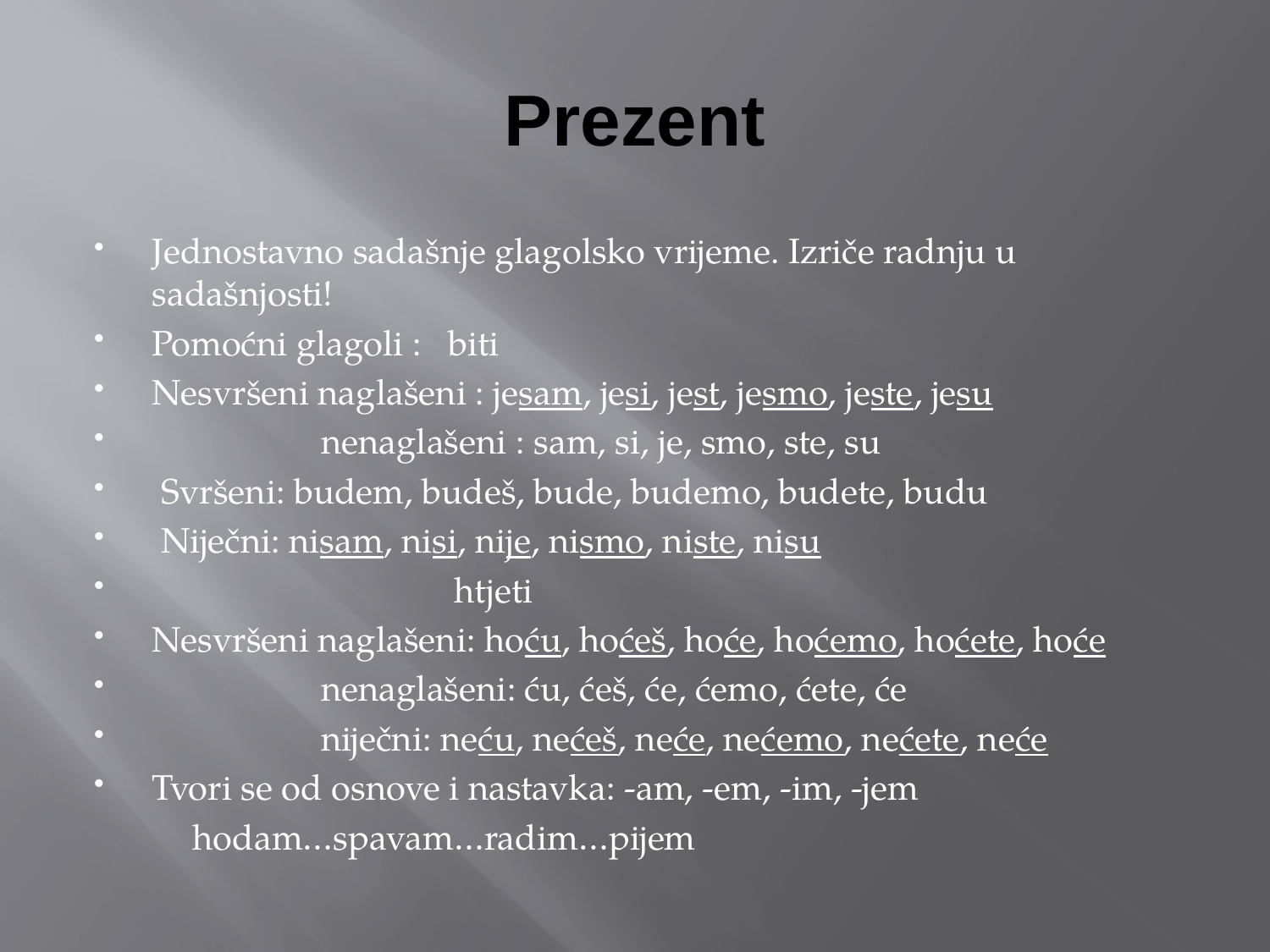

# Prezent
Jednostavno sadašnje glagolsko vrijeme. Izriče radnju u sadašnjosti!
Pomoćni glagoli :   biti
Nesvršeni naglašeni : jesam, jesi, jest, jesmo, jeste, jesu
                   nenaglašeni : sam, si, je, smo, ste, su
 Svršeni: budem, budeš, bude, budemo, budete, budu
 Niječni: nisam, nisi, nije, nismo, niste, nisu
                                  htjeti
Nesvršeni naglašeni: hoću, hoćeš, hoće, hoćemo, hoćete, hoće
                   nenaglašeni: ću, ćeš, će, ćemo, ćete, će
                   niječni: neću, nećeš, neće, nećemo, nećete, neće
Tvori se od osnove i nastavka: -am, -em, -im, -jem
           hodam…spavam…radim…pijem